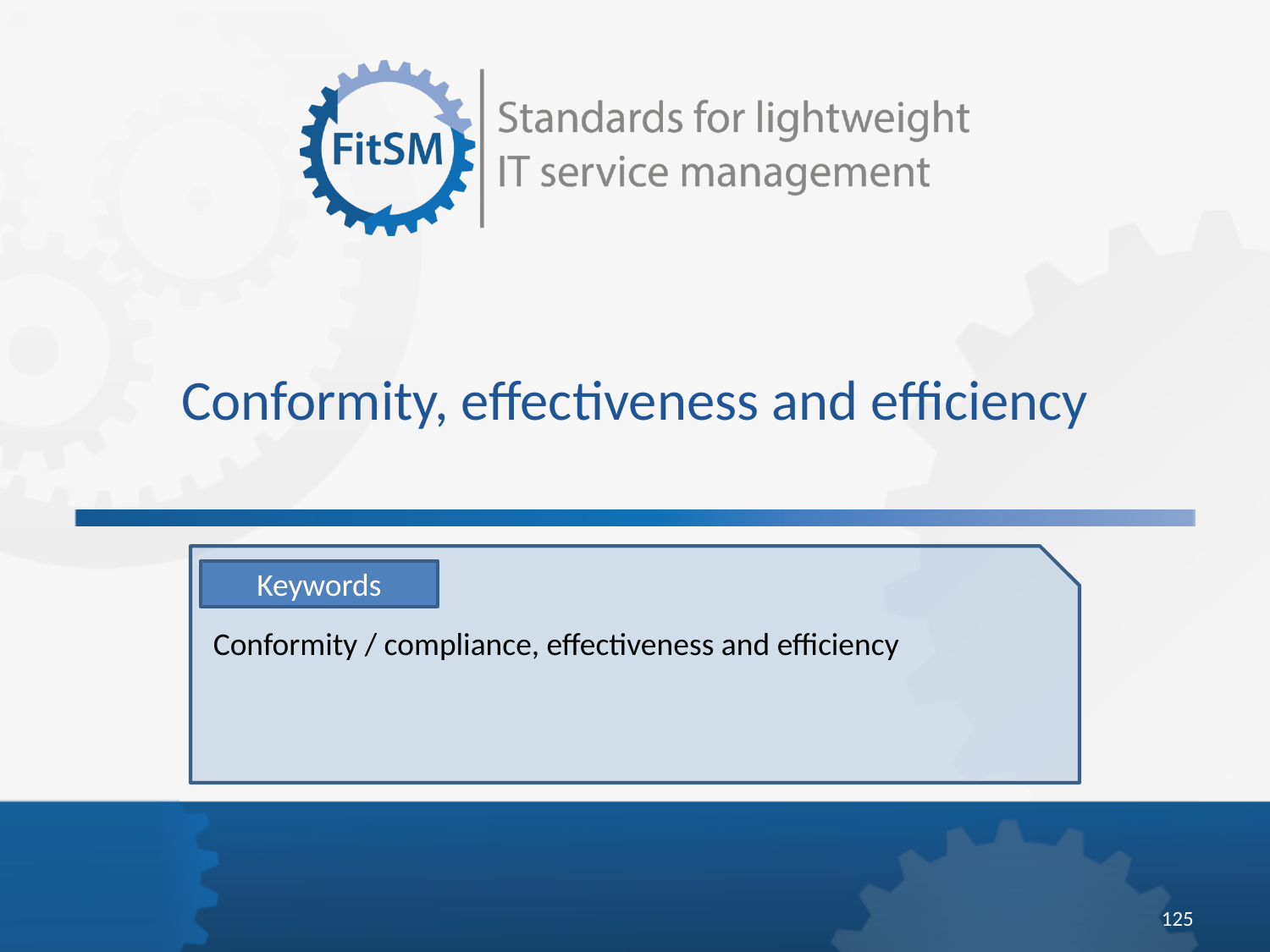

Conformity, effectiveness and efficiency

Keywords
Conformity / compliance, effectiveness and efficiency
125